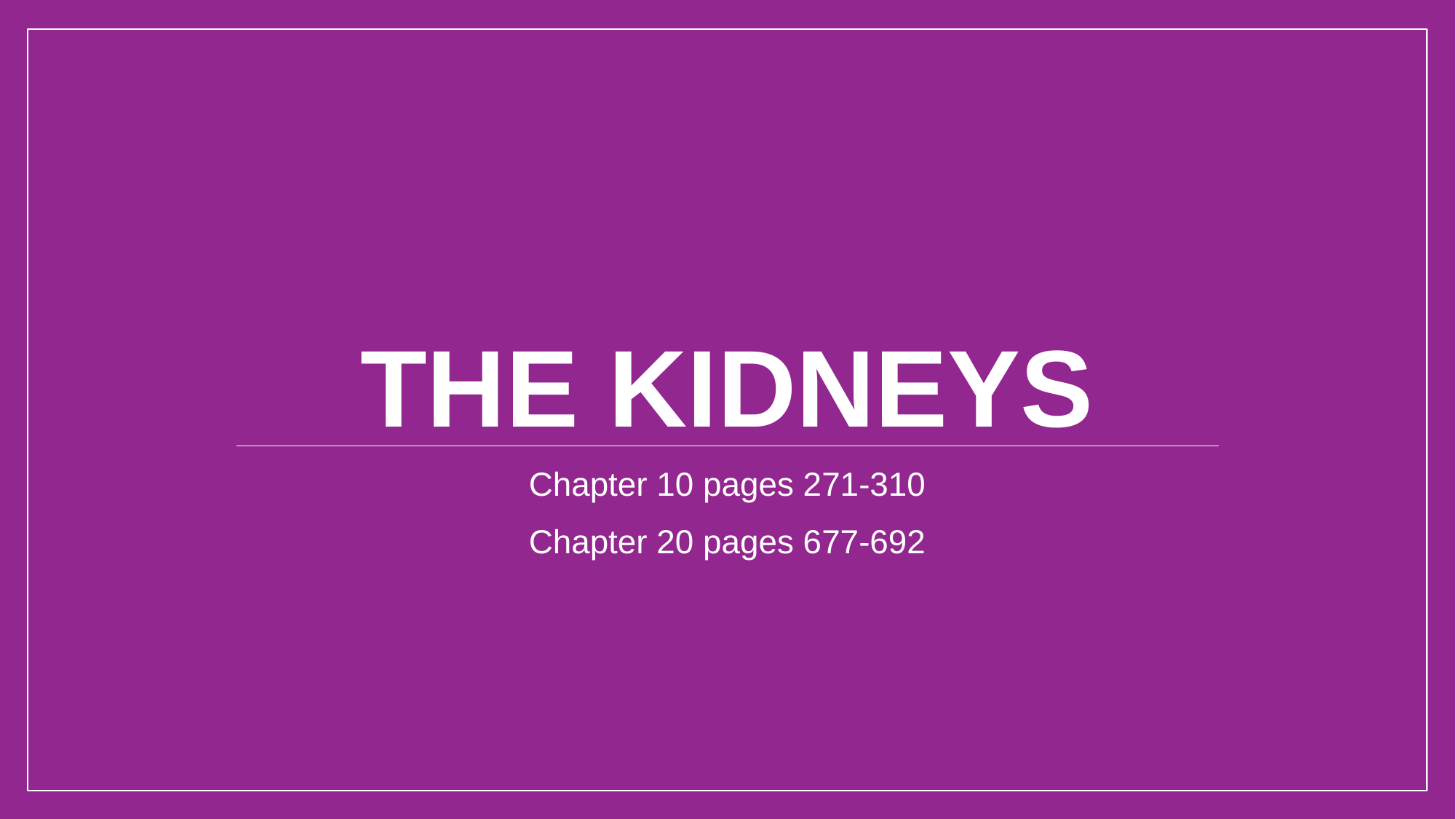

# The Kidneys
Chapter 10 pages 271-310
Chapter 20 pages 677-692